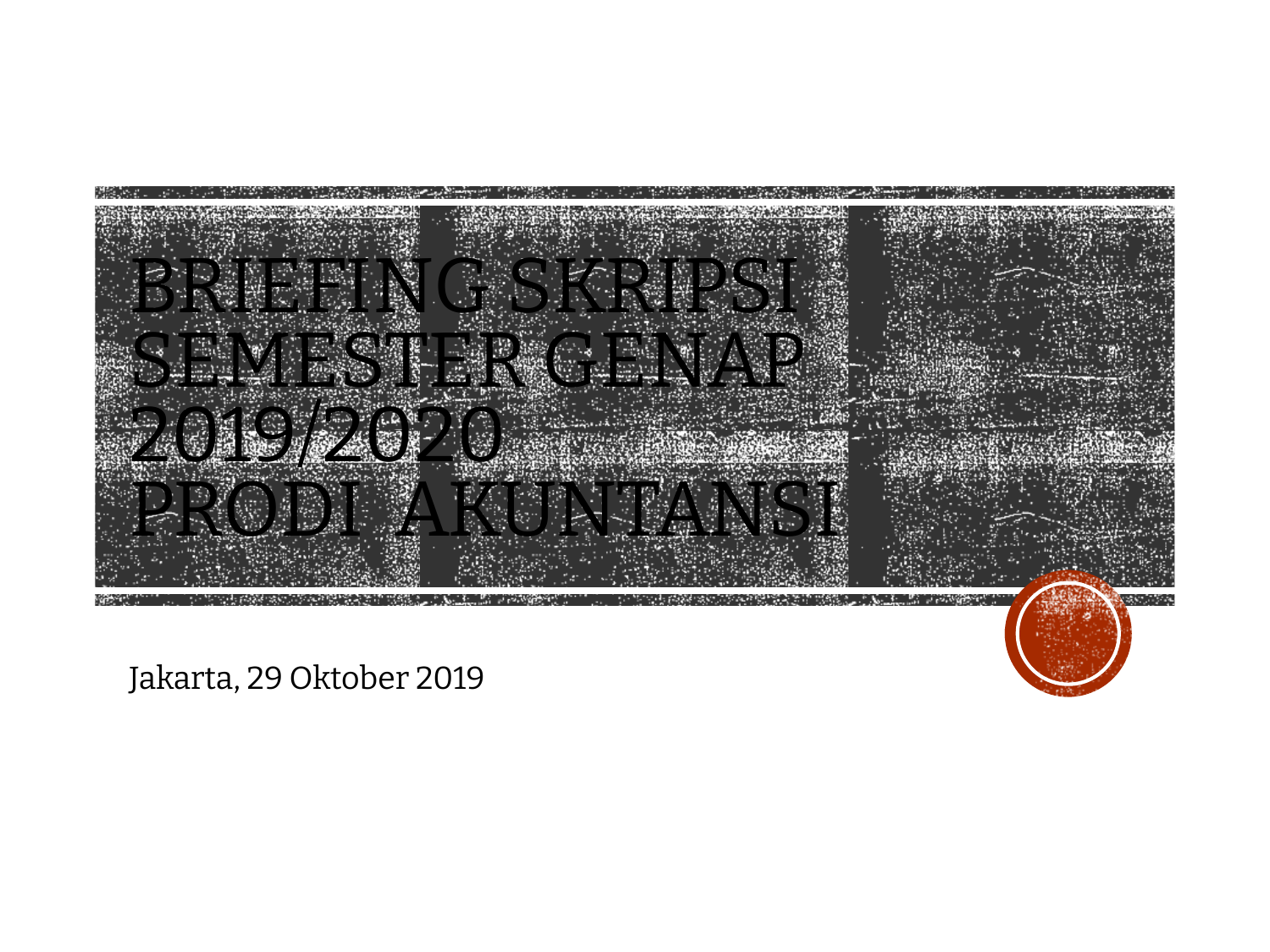

# Briefing skripsi Semester Genap 2019/2020 prodi  akuntansi
Jakarta, 29 Oktober 2019